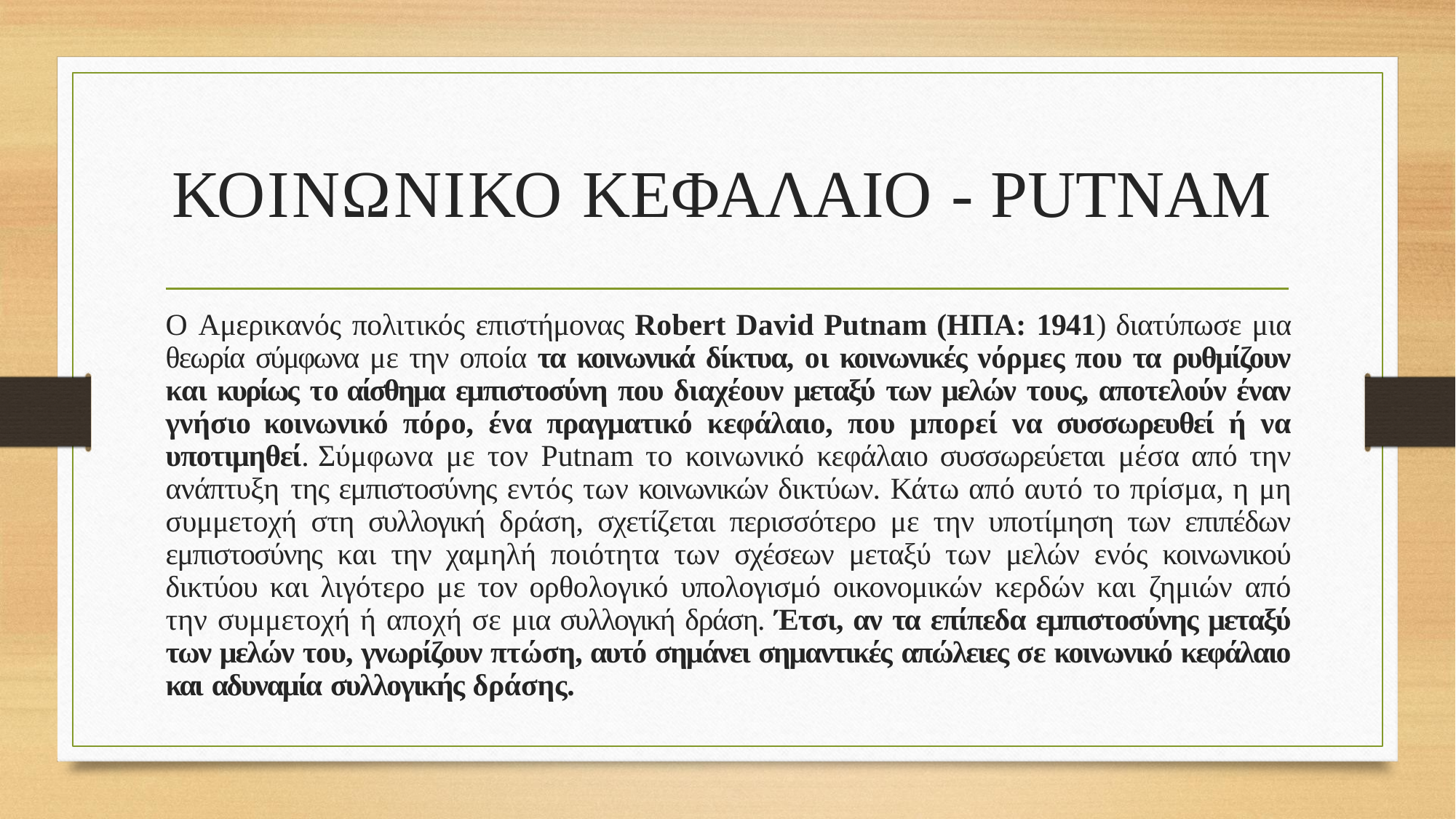

# ΚΟΙΝΩΝΙΚΟ ΚΕΦΑΛΑΙΟ - PUTNAM
Ο Αμερικανός πολιτικός επιστήμονας Robert David Putnam (ΗΠΑ: 1941) διατύπωσε μια θεωρία σύμφωνα με την οποία τα κοινωνικά δίκτυα, οι κοινωνικές νόρμες που τα ρυθμίζουν και κυρίως το αίσθημα εμπιστοσύνη που διαχέουν μεταξύ των μελών τους, αποτελούν έναν γνήσιο κοινωνικό πόρο, ένα πραγματικό κεφάλαιο, που μπορεί να συσσωρευθεί ή να υποτιμηθεί. Σύμφωνα με τον Putnam το κοινωνικό κεφάλαιο συσσωρεύεται μέσα από την ανάπτυξη της εμπιστοσύνης εντός των κοινωνικών δικτύων. Κάτω από αυτό το πρίσμα, η μη συμμετοχή στη συλλογική δράση, σχετίζεται περισσότερο με την υποτίμηση των επιπέδων εμπιστοσύνης και την χαμηλή ποιότητα των σχέσεων μεταξύ των μελών ενός κοινωνικού δικτύου και λιγότερο με τον ορθολογικό υπολογισμό οικονομικών κερδών και ζημιών από την συμμετοχή ή αποχή σε μια συλλογική δράση. Έτσι, αν τα επίπεδα εμπιστοσύνης μεταξύ των μελών του, γνωρίζουν πτώση, αυτό σημάνει σημαντικές απώλειες σε κοινωνικό κεφάλαιο και αδυναμία συλλογικής δράσης.